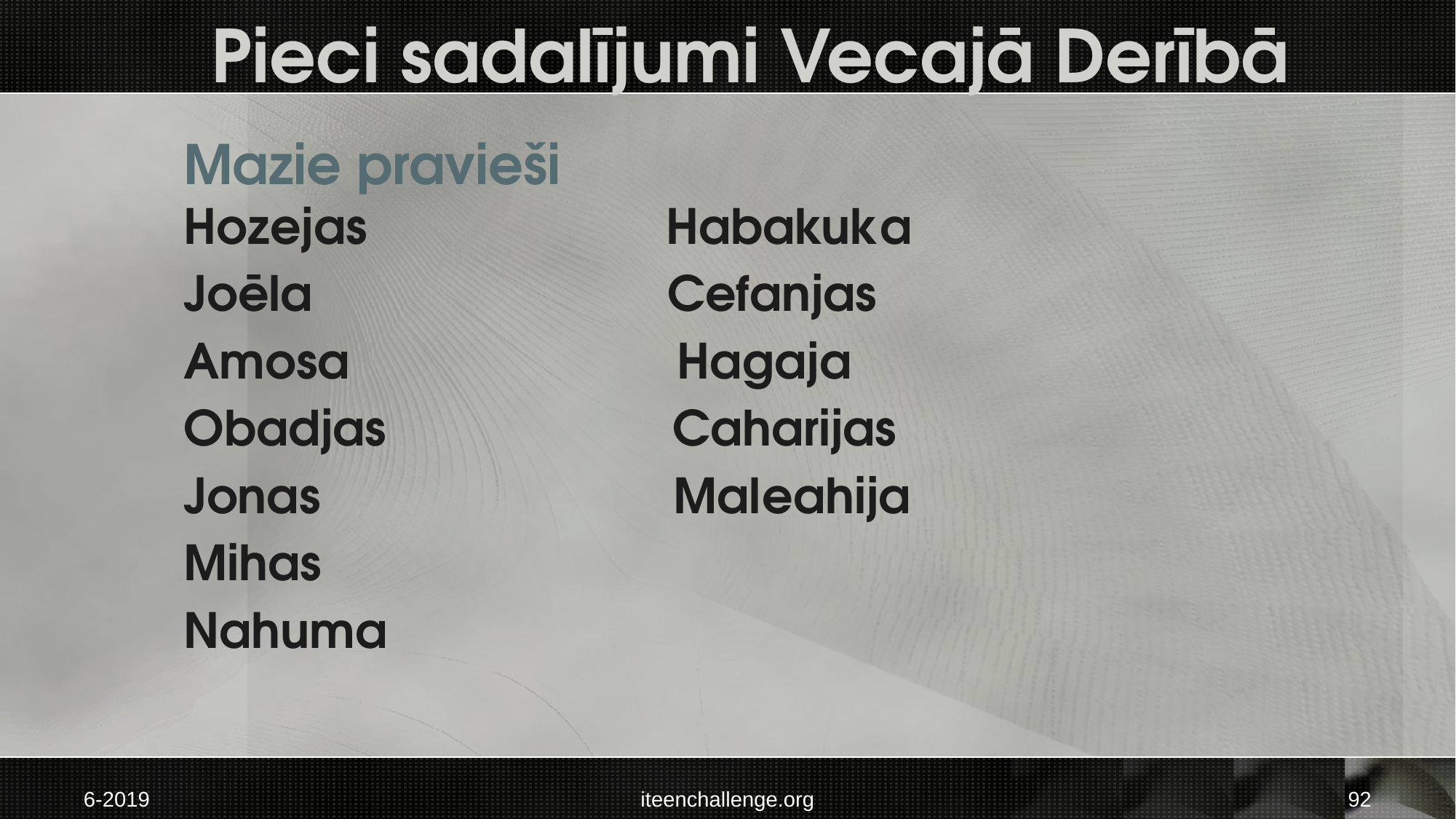

# Pieci sadalījumi Vecajā Derībā
Mazie pravieši
Hozejas                      Habakuka
Joēla                          Cefanjas
Amosa                        Hagaja
Obadjas                     Caharijas
Jonas                          Maleahija
Mihas
Nahuma
6-2019
iteenchallenge.org
92